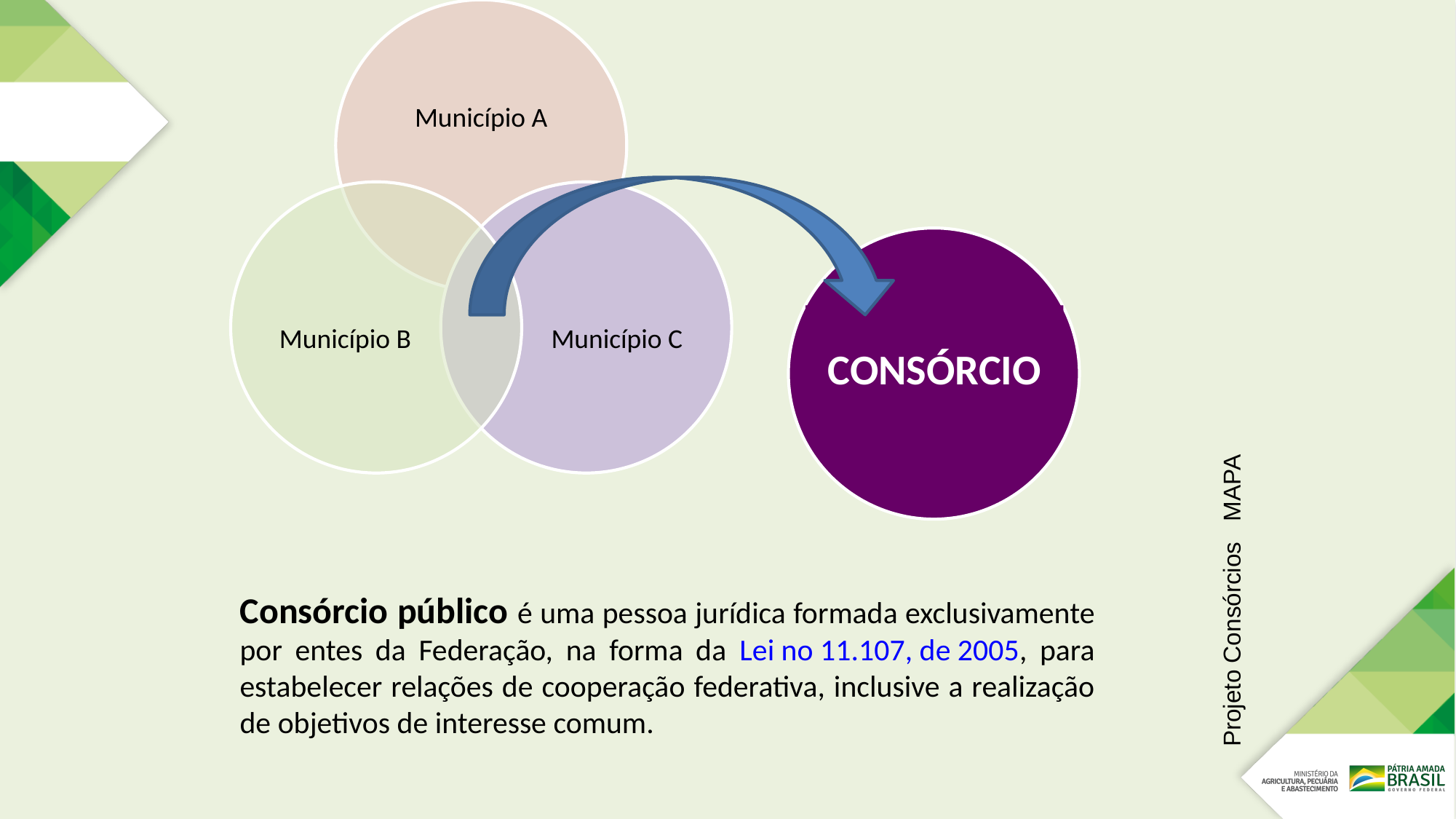

Município A
Município C
Município B

CONSÓRCIO
Projeto Consórcios   MAPA
Consórcio público é uma pessoa jurídica formada exclusivamente por entes da Federação, na forma da Lei no 11.107, de 2005, para estabelecer relações de cooperação federativa, inclusive a realização de objetivos de interesse comum.